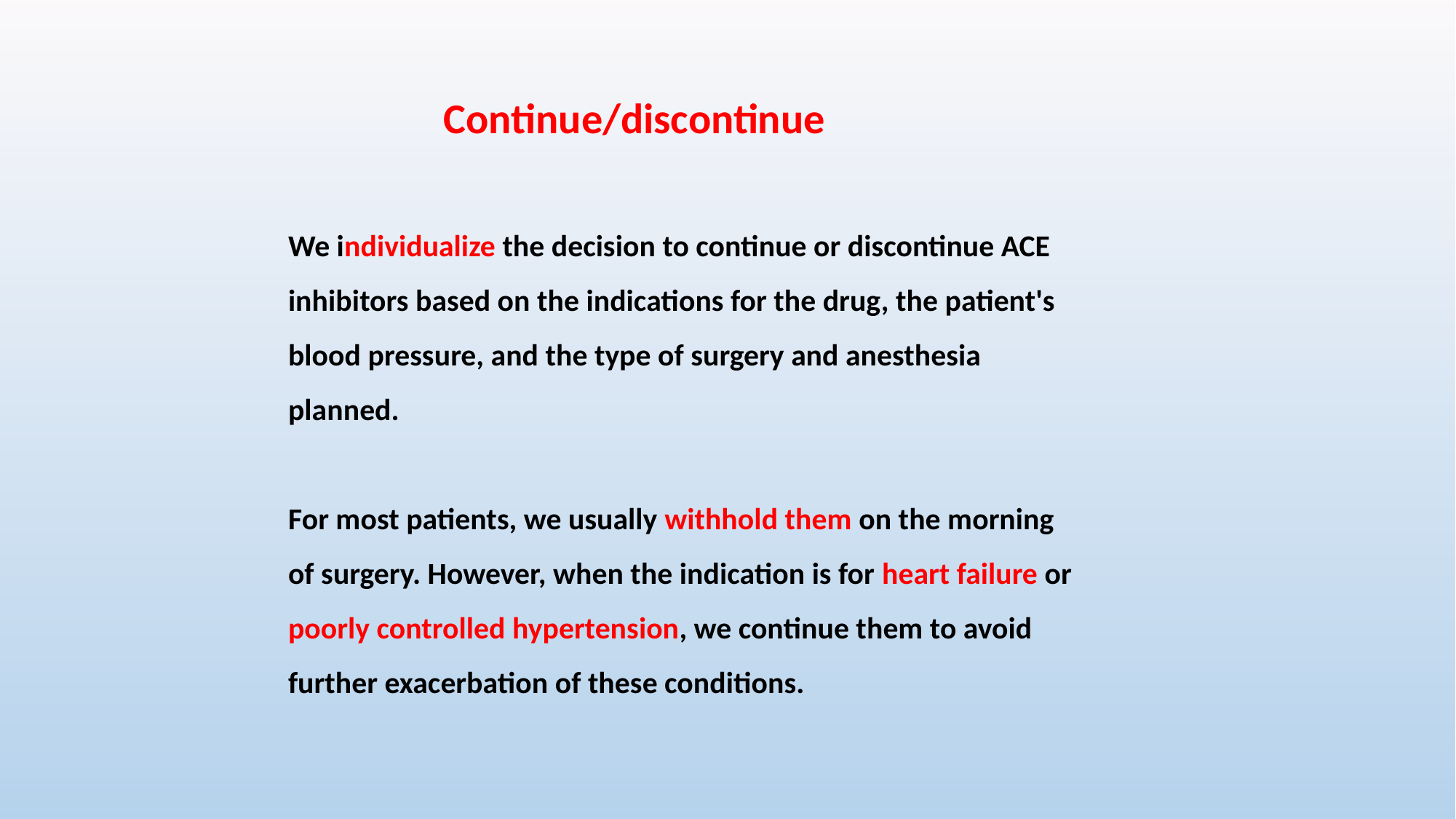

Continue/discontinue

We individualize the decision to continue or discontinue ACE inhibitors based on the indications for the drug, the patient's blood pressure, and the type of surgery and anesthesia planned.

For most patients, we usually withhold them on the morning of surgery. However, when the indication is for heart failure or poorly controlled hypertension, we continue them to avoid further exacerbation of these conditions.